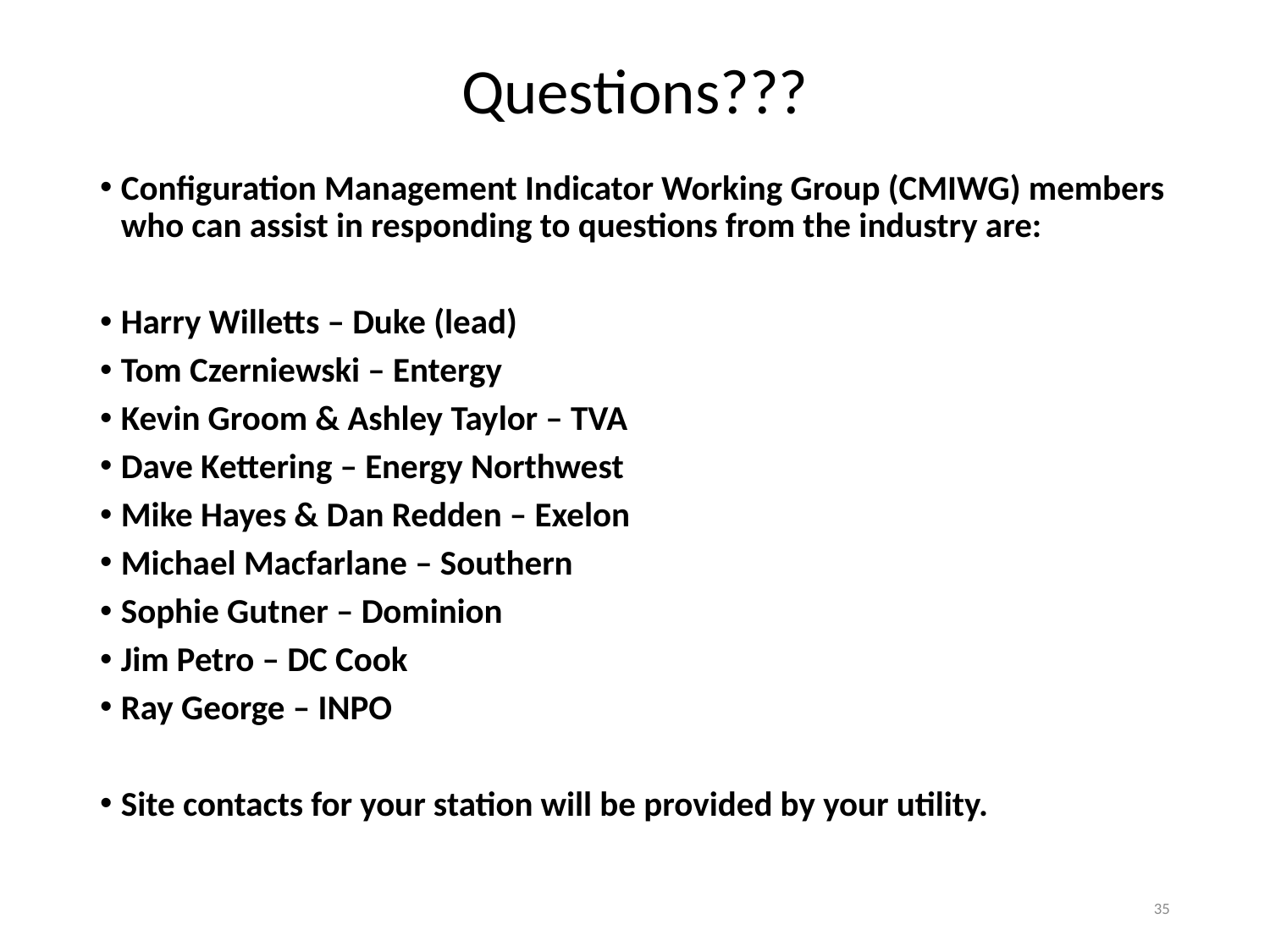

# Questions???
Configuration Management Indicator Working Group (CMIWG) members who can assist in responding to questions from the industry are:

Harry Willetts – Duke (lead)
Tom Czerniewski – Entergy
Kevin Groom & Ashley Taylor – TVA
Dave Kettering – Energy Northwest
Mike Hayes & Dan Redden – Exelon
Michael Macfarlane – Southern
Sophie Gutner – Dominion
Jim Petro – DC Cook
Ray George – INPO

Site contacts for your station will be provided by your utility.

35